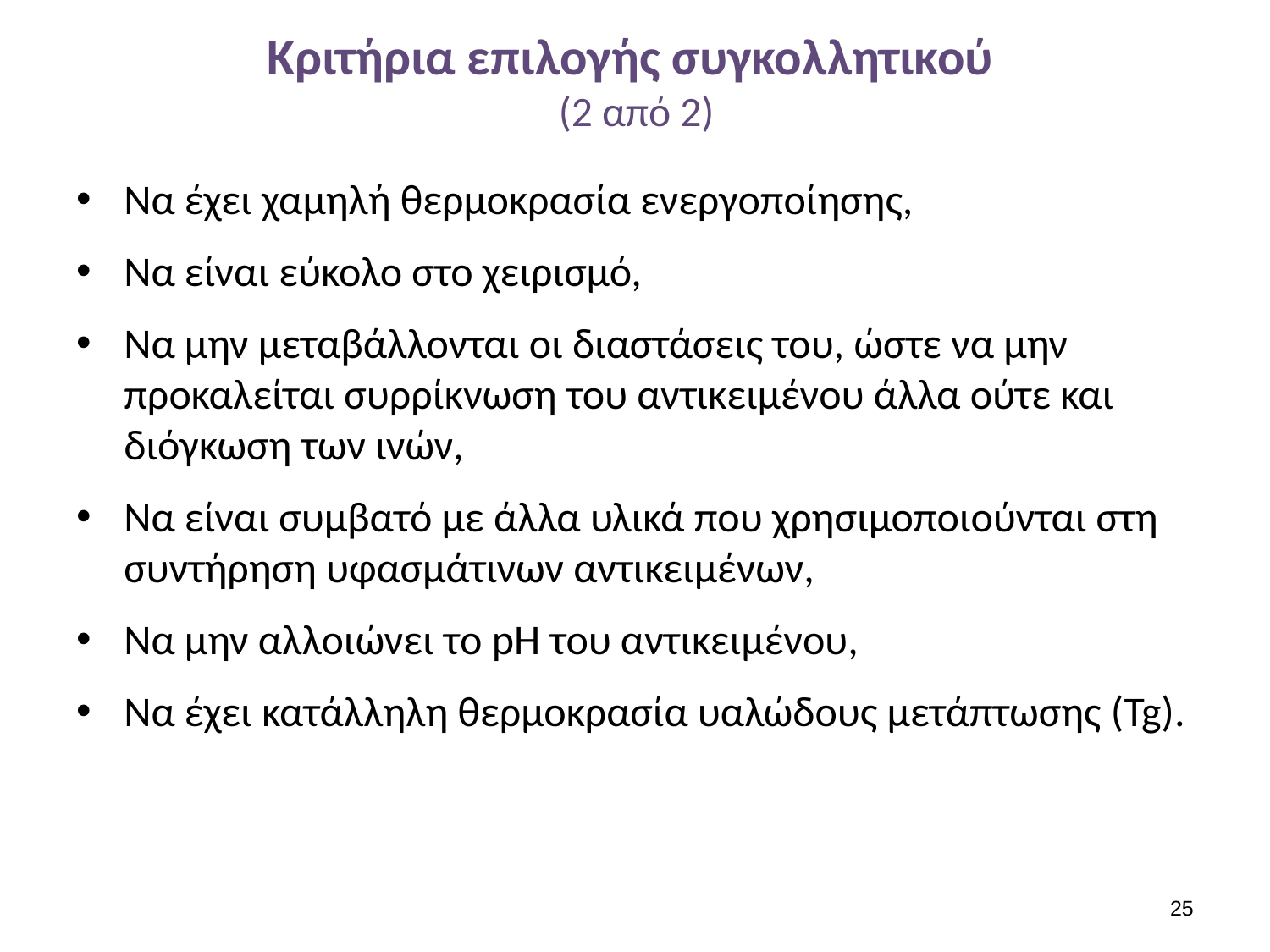

# Κριτήρια επιλογής συγκολλητικού (2 από 2)
Να έχει χαμηλή θερμοκρασία ενεργοποίησης,
Να είναι εύκολο στο χειρισμό,
Να μην μεταβάλλονται οι διαστάσεις του, ώστε να μην προκαλείται συρρίκνωση του αντικειμένου άλλα ούτε και διόγκωση των ινών,
Να είναι συμβατό με άλλα υλικά που χρησιμοποιούνται στη συντήρηση υφασμάτινων αντικειμένων,
Να μην αλλοιώνει το pH του αντικειμένου,
Να έχει κατάλληλη θερμοκρασία υαλώδους μετάπτωσης (Tg).
25